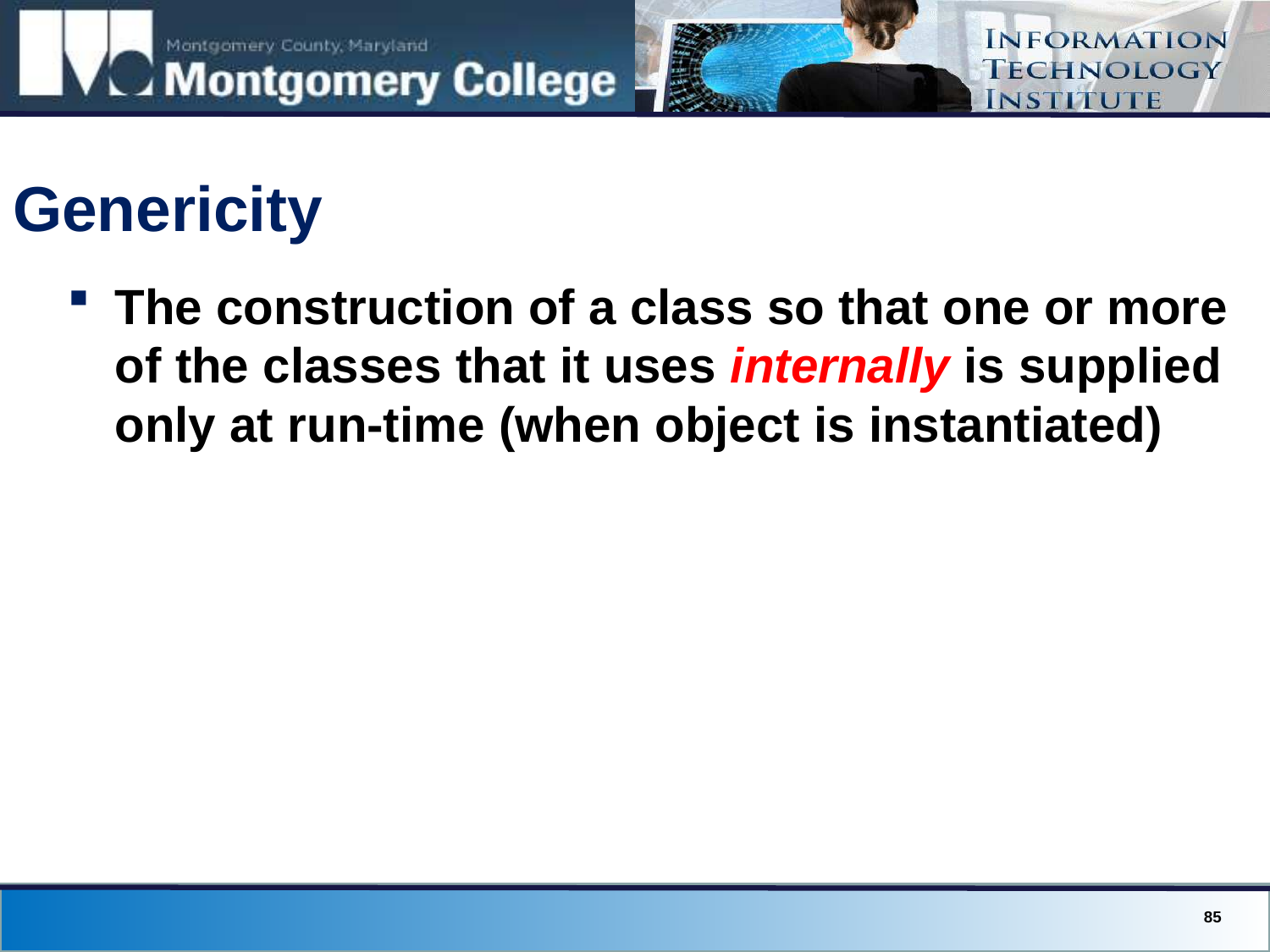

# Genericity
The construction of a class so that one or more of the classes that it uses internally is supplied only at run-time (when object is instantiated)
85